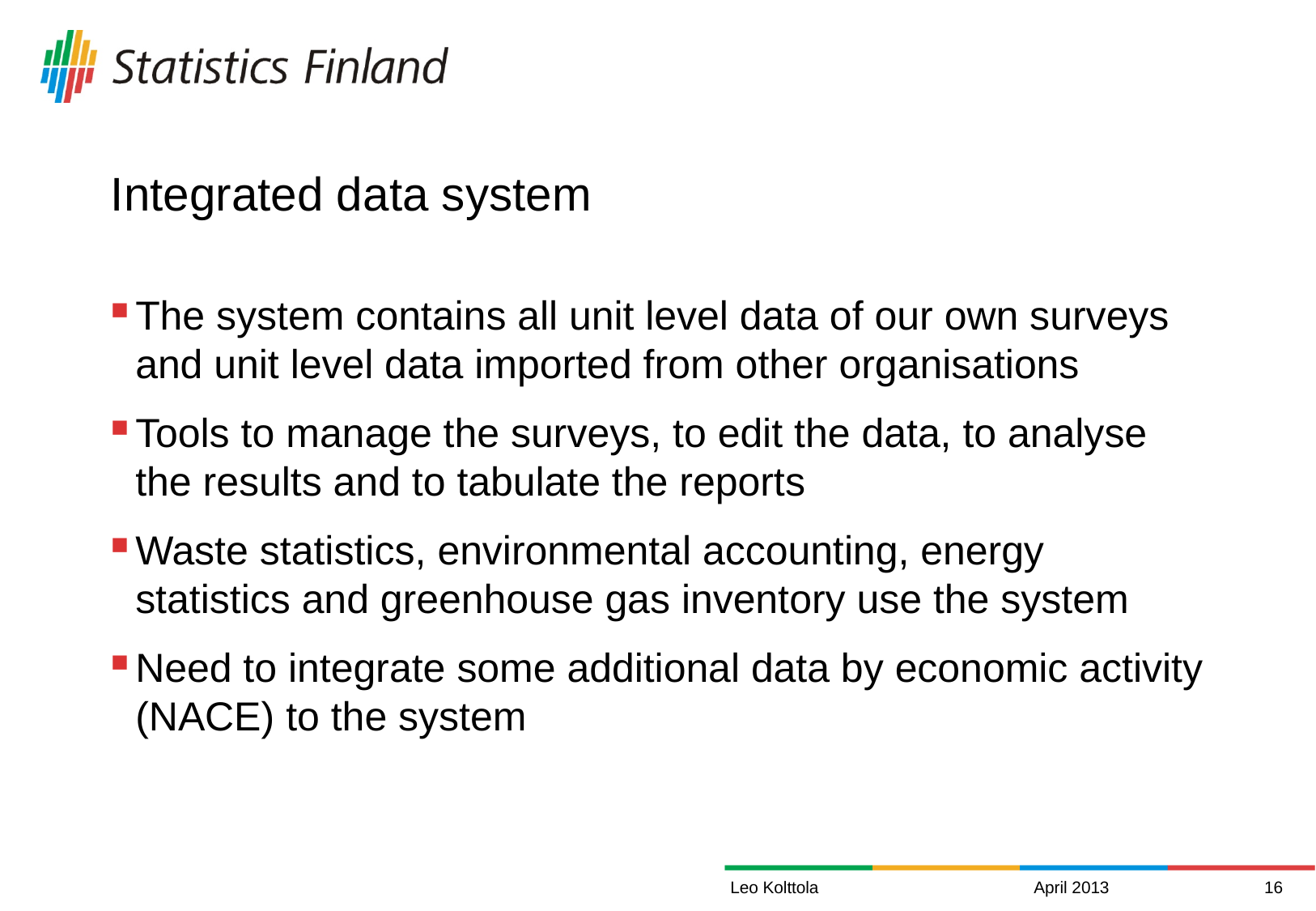

# Integrated data system
The system contains all unit level data of our own surveys and unit level data imported from other organisations
Tools to manage the surveys, to edit the data, to analyse the results and to tabulate the reports
Waste statistics, environmental accounting, energy statistics and greenhouse gas inventory use the system
Need to integrate some additional data by economic activity (NACE) to the system
Leo Kolttola
April 2013
16